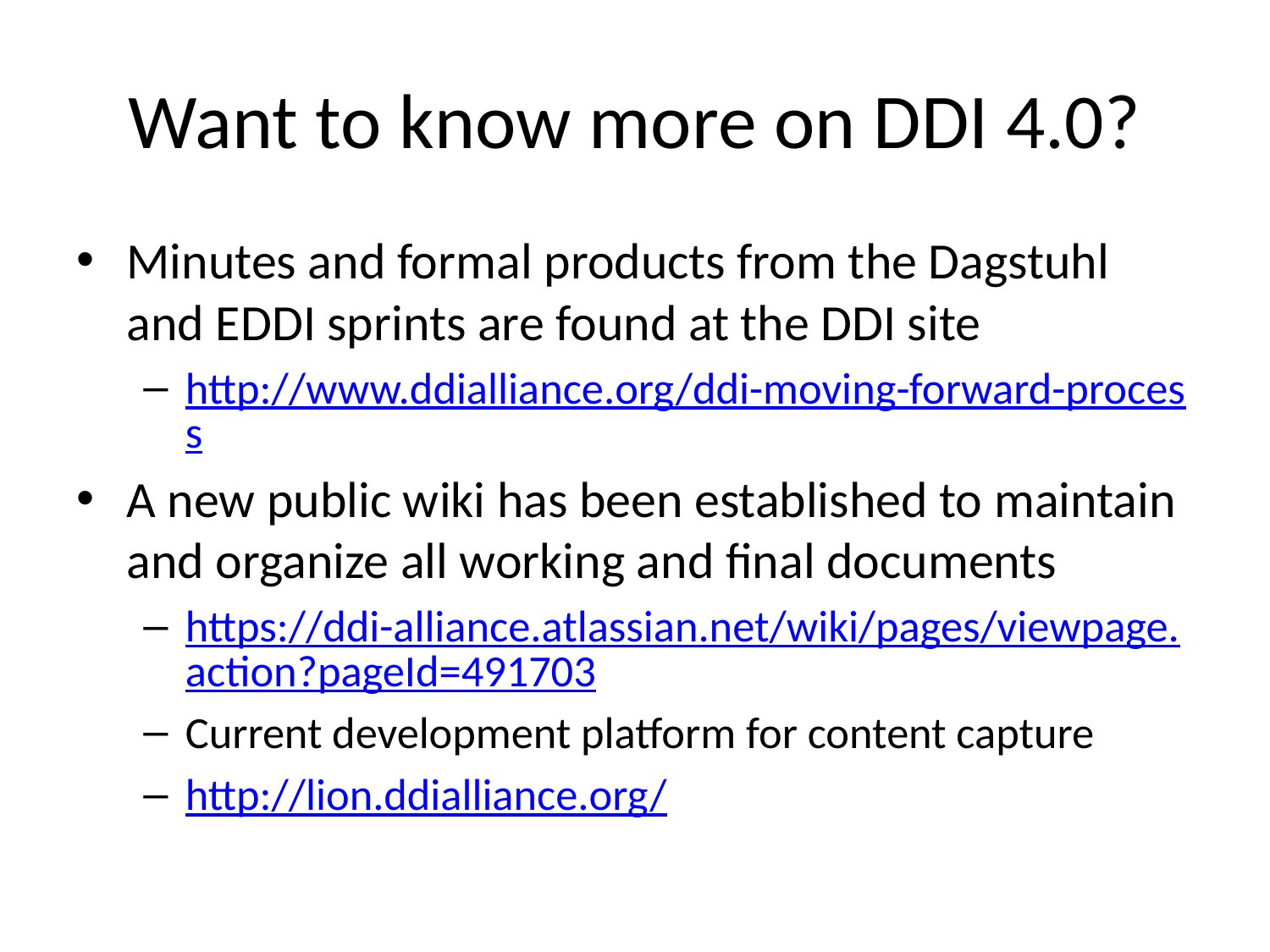

# Want to know more on DDI 4.0?
Minutes and formal products from the Dagstuhl and EDDI sprints are found at the DDI site
http://www.ddialliance.org/ddi-moving-forward-process
A new public wiki has been established to maintain and organize all working and final documents
https://ddi-alliance.atlassian.net/wiki/pages/viewpage.action?pageId=491703
Current development platform for content capture
http://lion.ddialliance.org/